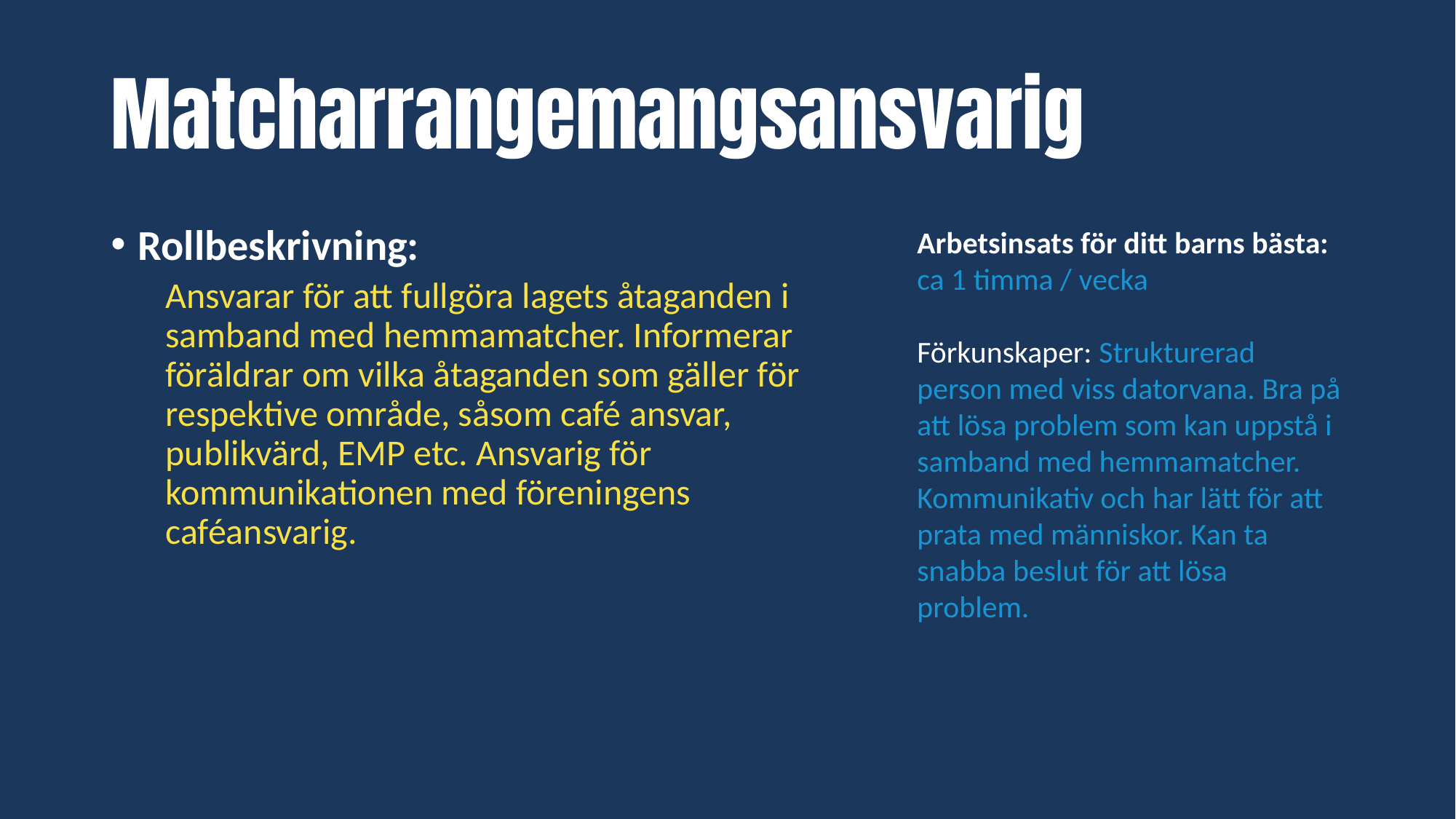

# Matcharrangemangsansvarig
Rollbeskrivning:
Ansvarar för att fullgöra lagets åtaganden i samband med hemmamatcher. Informerar föräldrar om vilka åtaganden som gäller för respektive område, såsom café ansvar, publikvärd, EMP etc. Ansvarig för kommunikationen med föreningens caféansvarig.
Arbetsinsats för ditt barns bästa: ca 1 timma / vecka

Förkunskaper: Strukturerad person med viss datorvana. Bra på att lösa problem som kan uppstå i samband med hemmamatcher. Kommunikativ och har lätt för att prata med människor. Kan ta snabba beslut för att lösa problem.